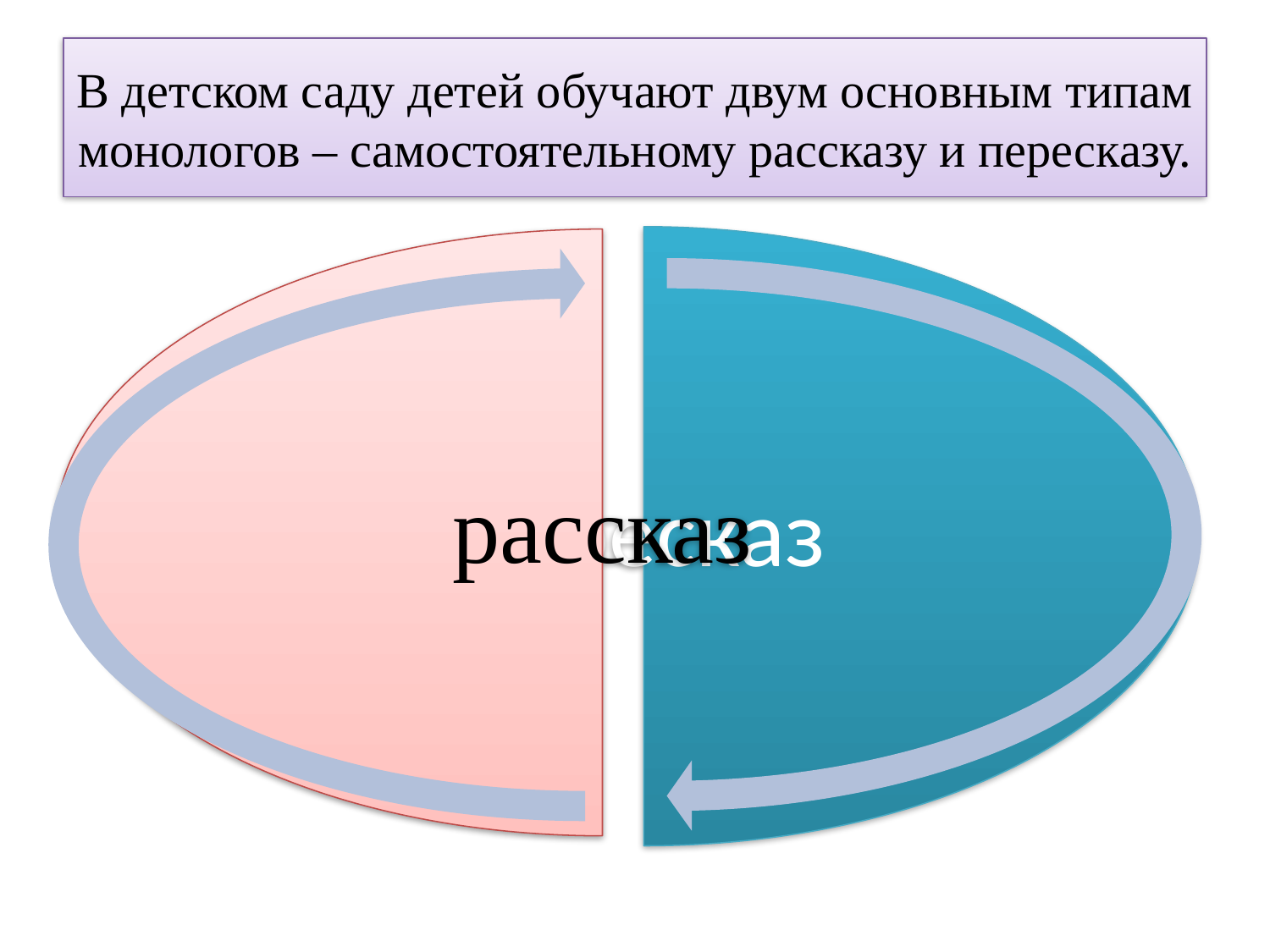

# В детском саду детей обучают двум основным типам монологов – самостоятельному рассказу и пересказу.
пересказ
рассказ